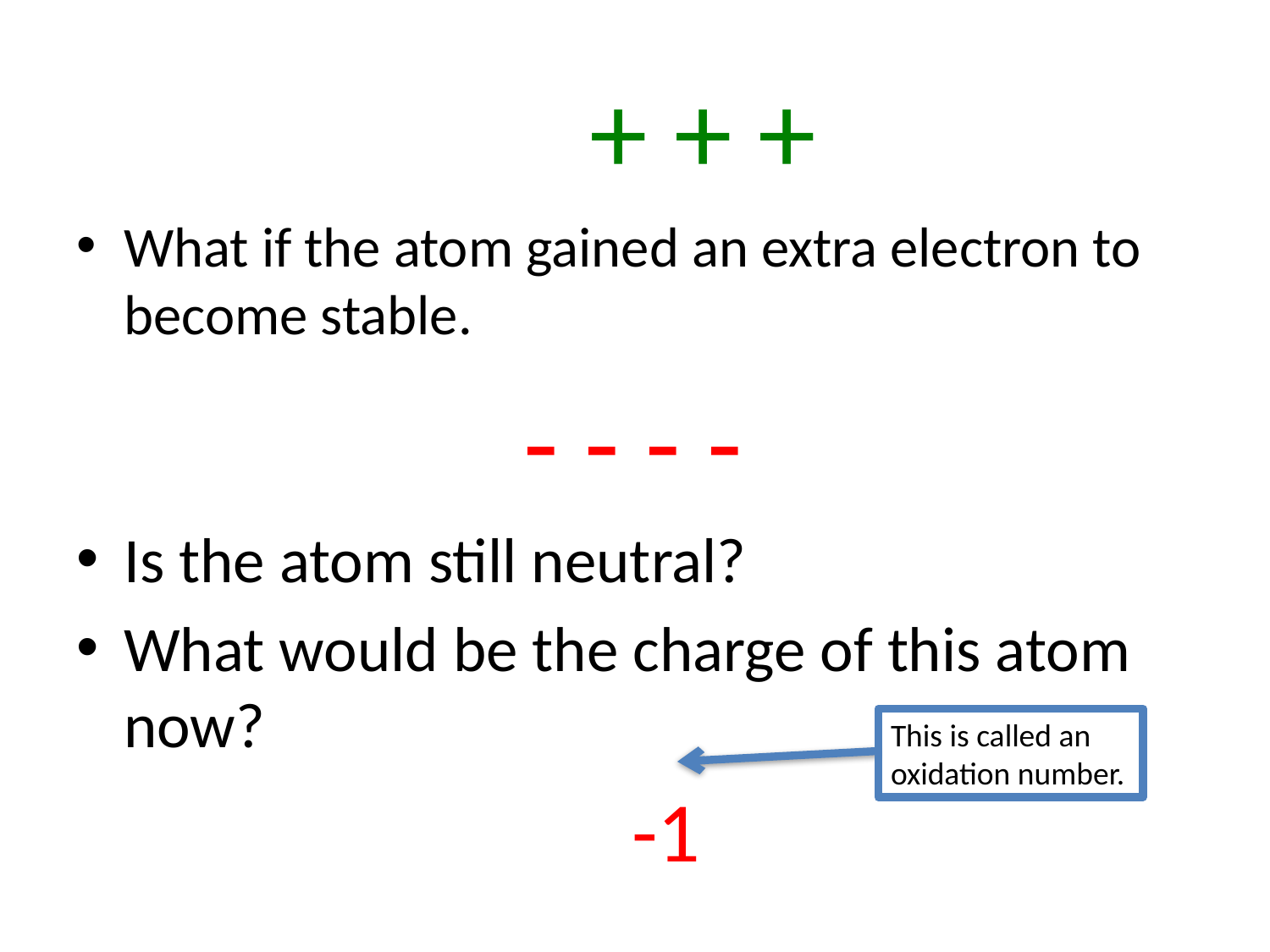

+ + +
What if the atom gained an extra electron to become stable.
 - - - -
Is the atom still neutral?
What would be the charge of this atom now?
 					-1

This is called an oxidation number.